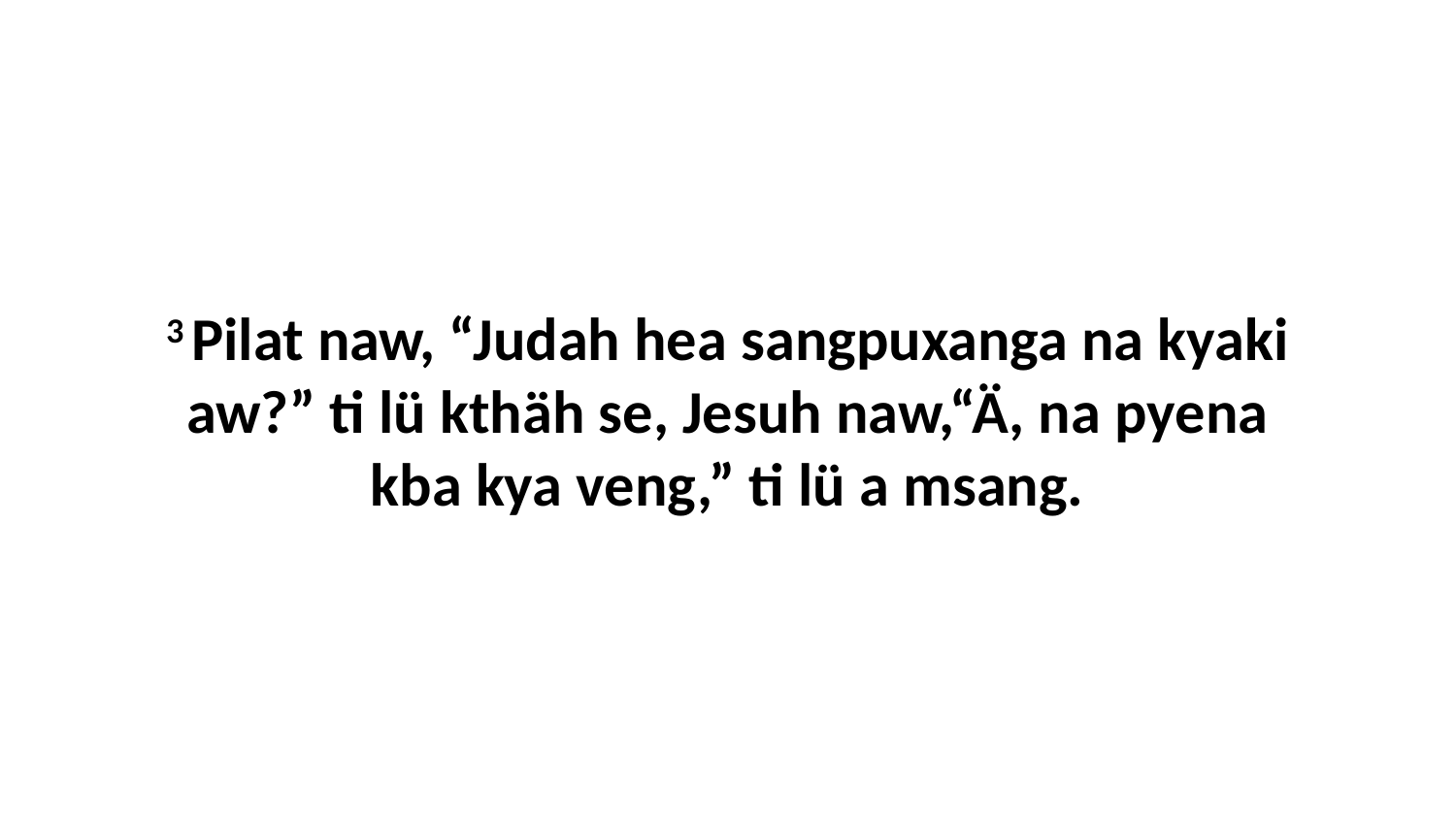

3 Pilat naw, “Judah hea sangpuxanga na kyaki aw?” ti lü kthäh se, Jesuh naw,“Ä, na pyena kba kya veng,” ti lü a msang.